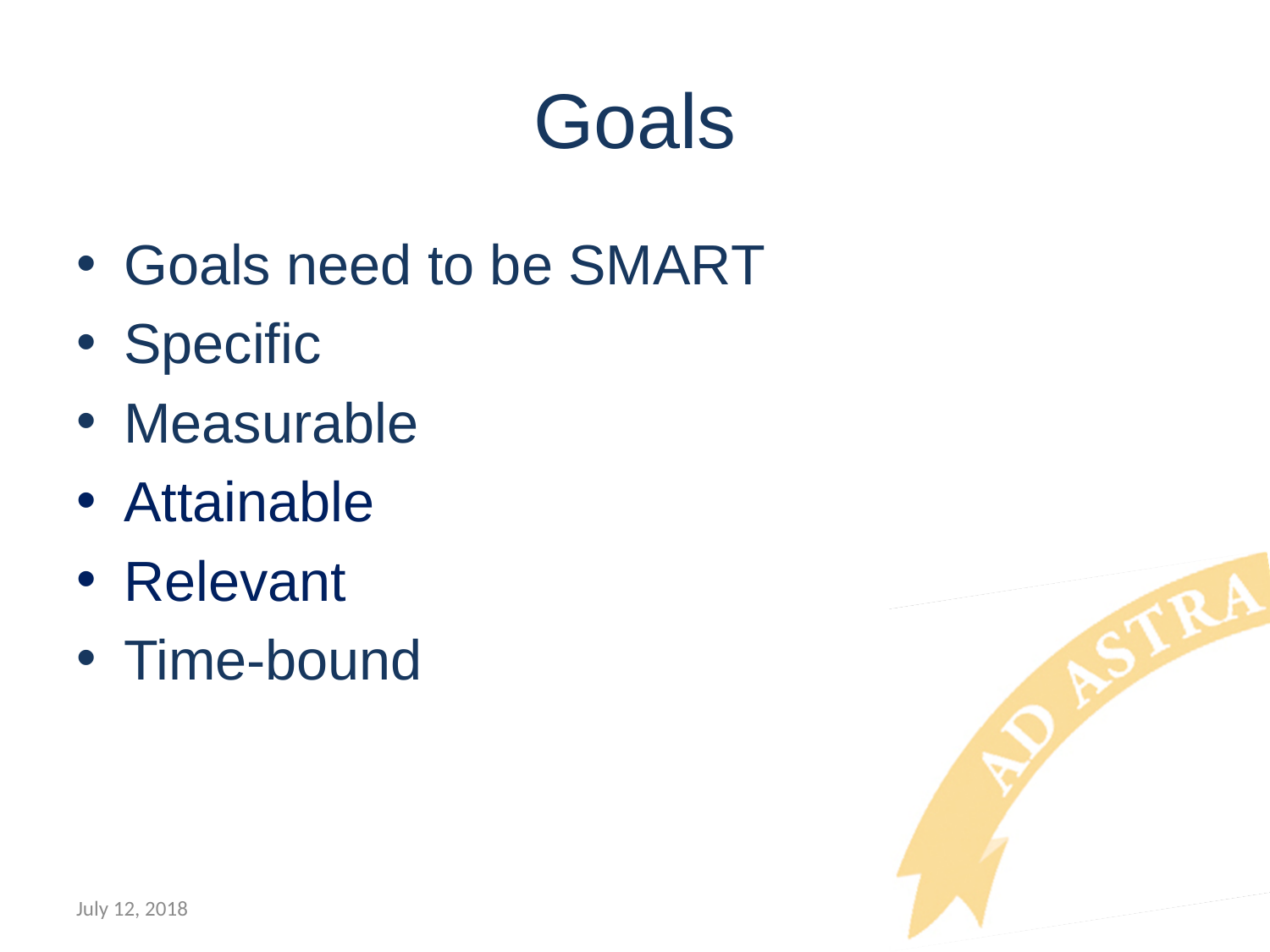

# Goals
Goals need to be SMART
Specific
Measurable
Attainable
Relevant
Time-bound
July 12, 2018